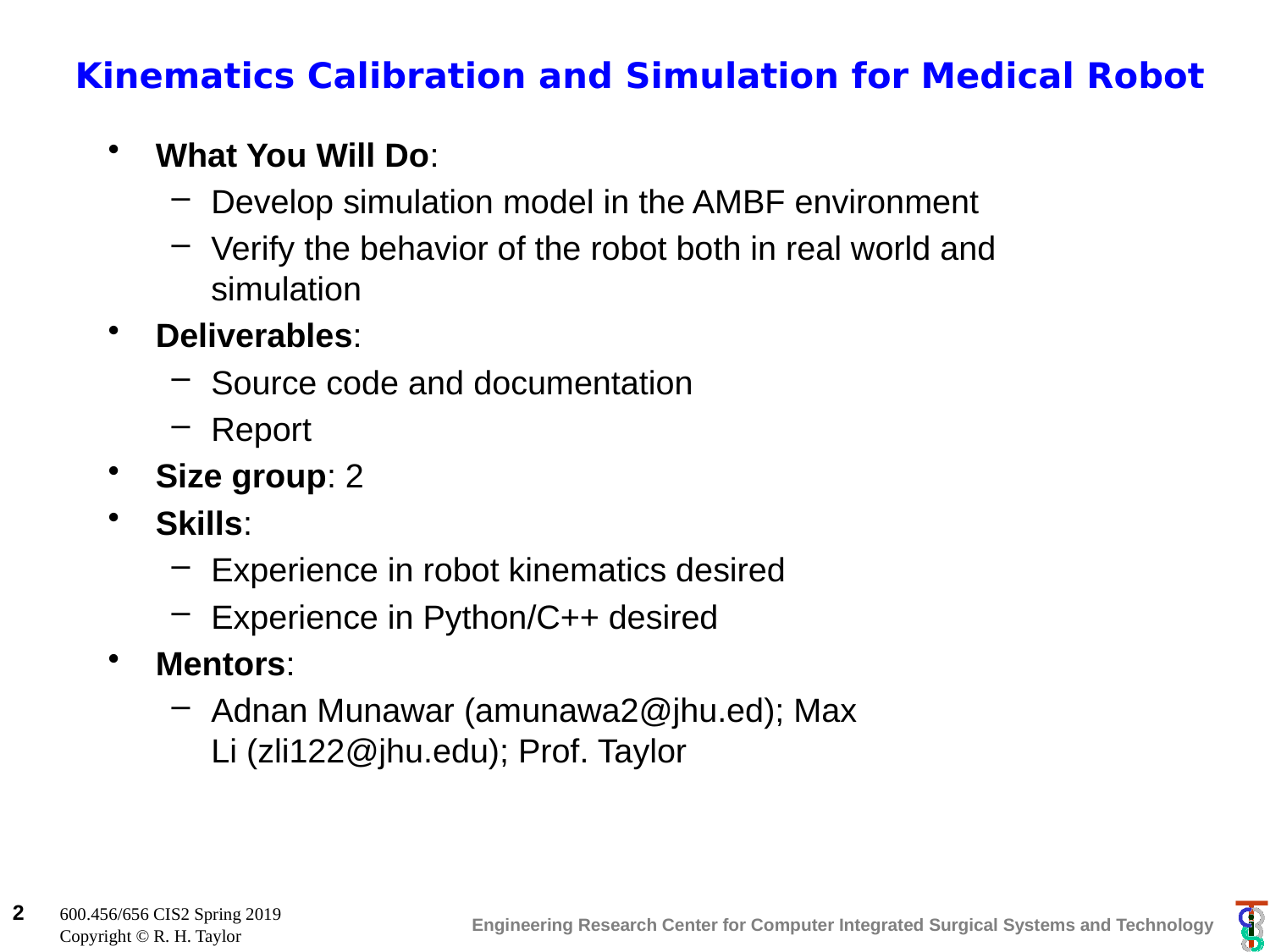

# Kinematics Calibration and Simulation for Medical Robot
What You Will Do:
Develop simulation model in the AMBF environment
Verify the behavior of the robot both in real world and simulation
Deliverables:
Source code and documentation
Report
Size group: 2
Skills:
Experience in robot kinematics desired
Experience in Python/C++ desired
Mentors:
Adnan Munawar (amunawa2@jhu.ed); Max Li (zli122@jhu.edu); Prof. Taylor